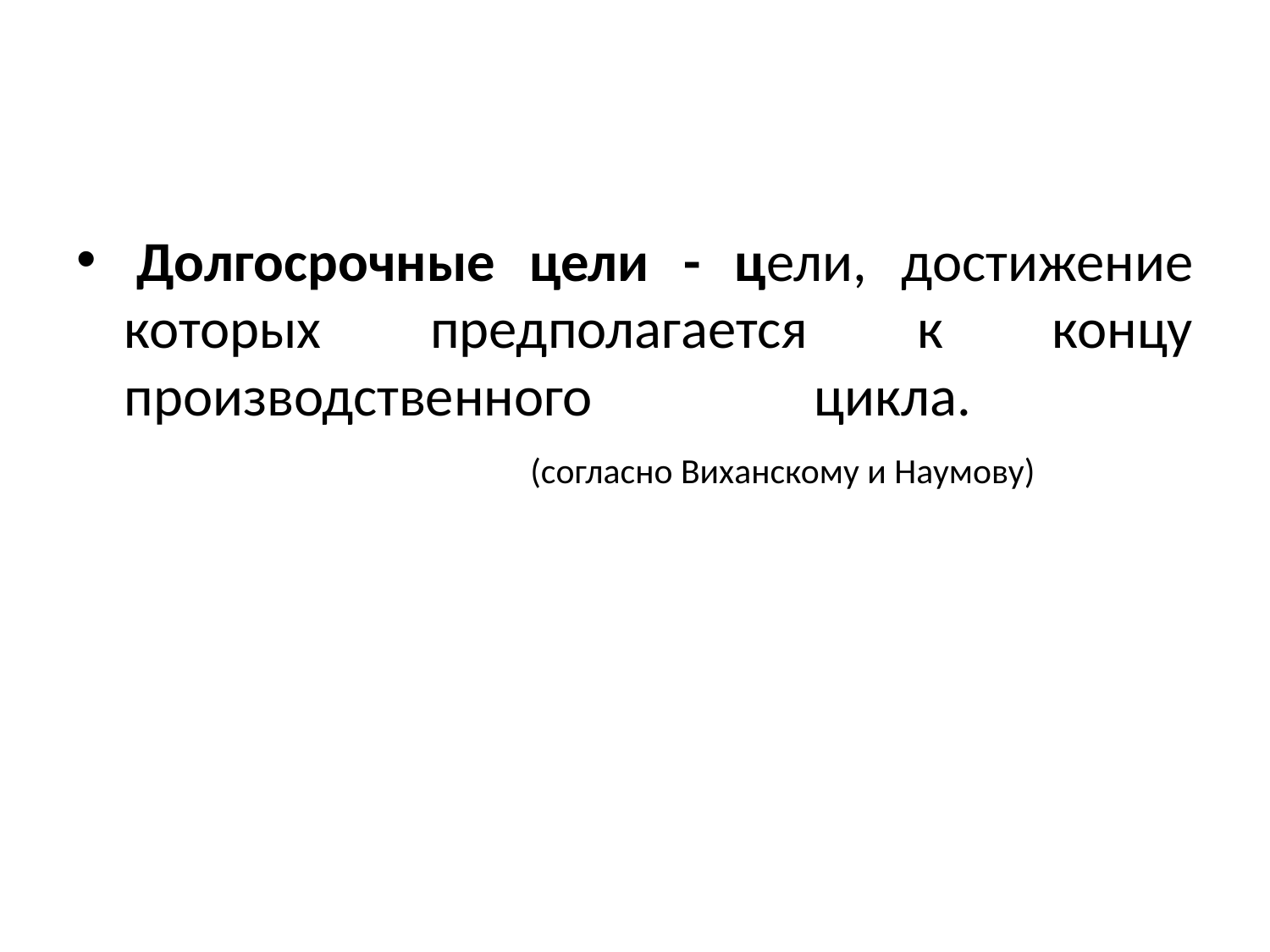

#
 Долгосрочные цели - цели, достижение которых предполагается к концу производственного цикла.
                                (согласно Виханскому и Наумову)